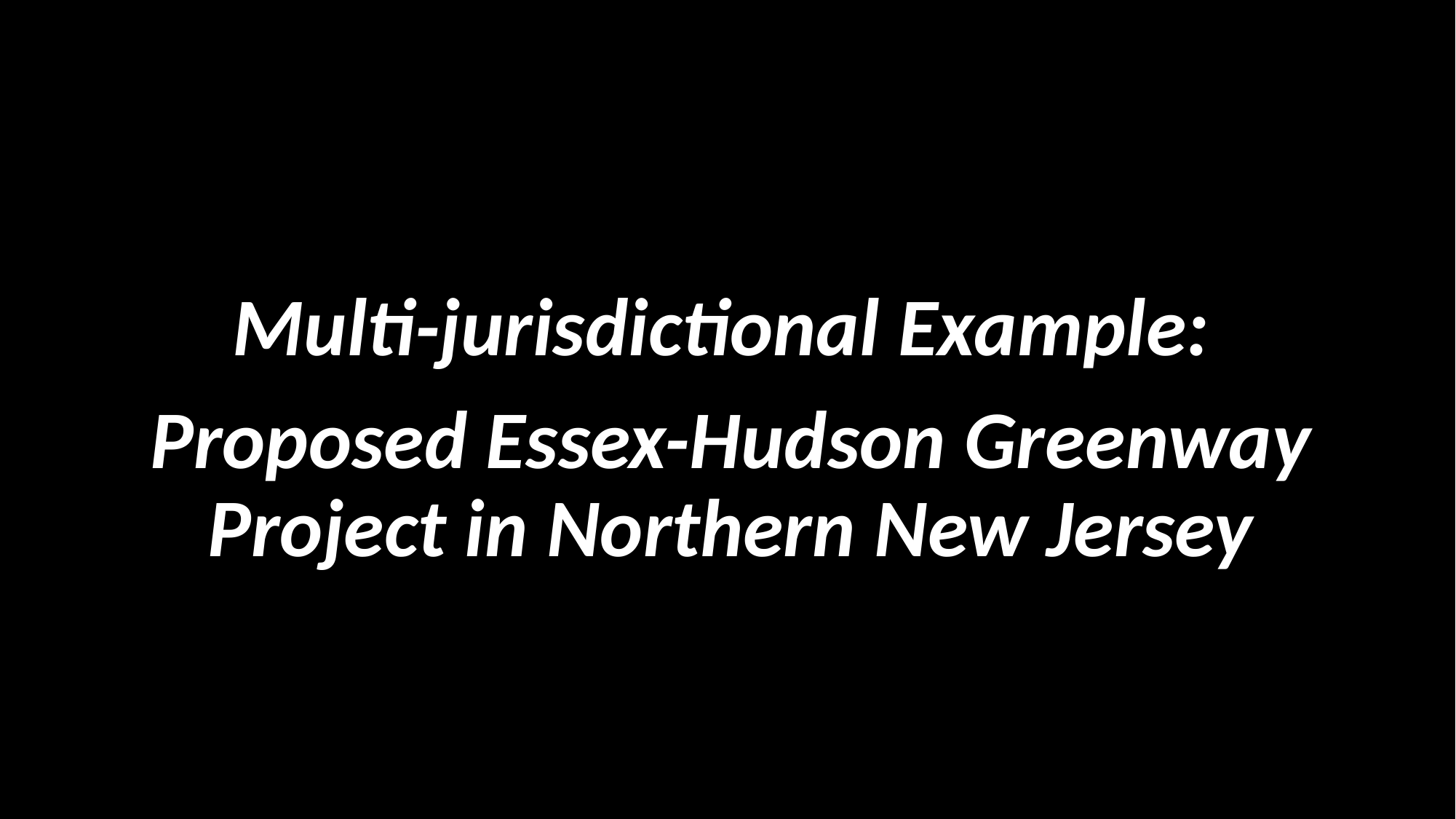

Multi-jurisdictional Example:
Proposed Essex-Hudson Greenway Project in Northern New Jersey